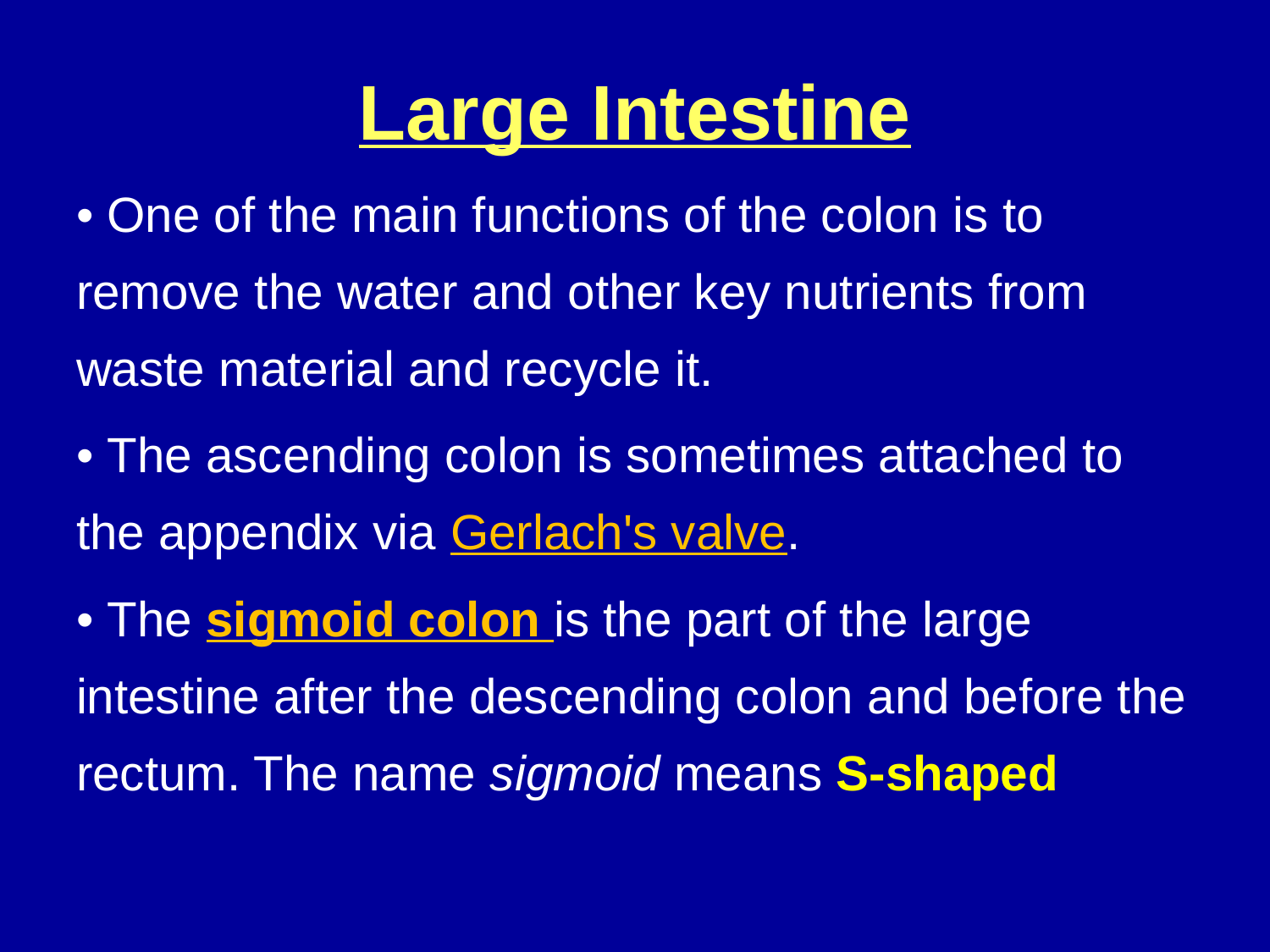

# Large Intestine
• One of the main functions of the colon is to remove the water and other key nutrients from waste material and recycle it.
• The ascending colon is sometimes attached to the appendix via Gerlach's valve.
• The sigmoid colon is the part of the large intestine after the descending colon and before the rectum. The name sigmoid means S-shaped